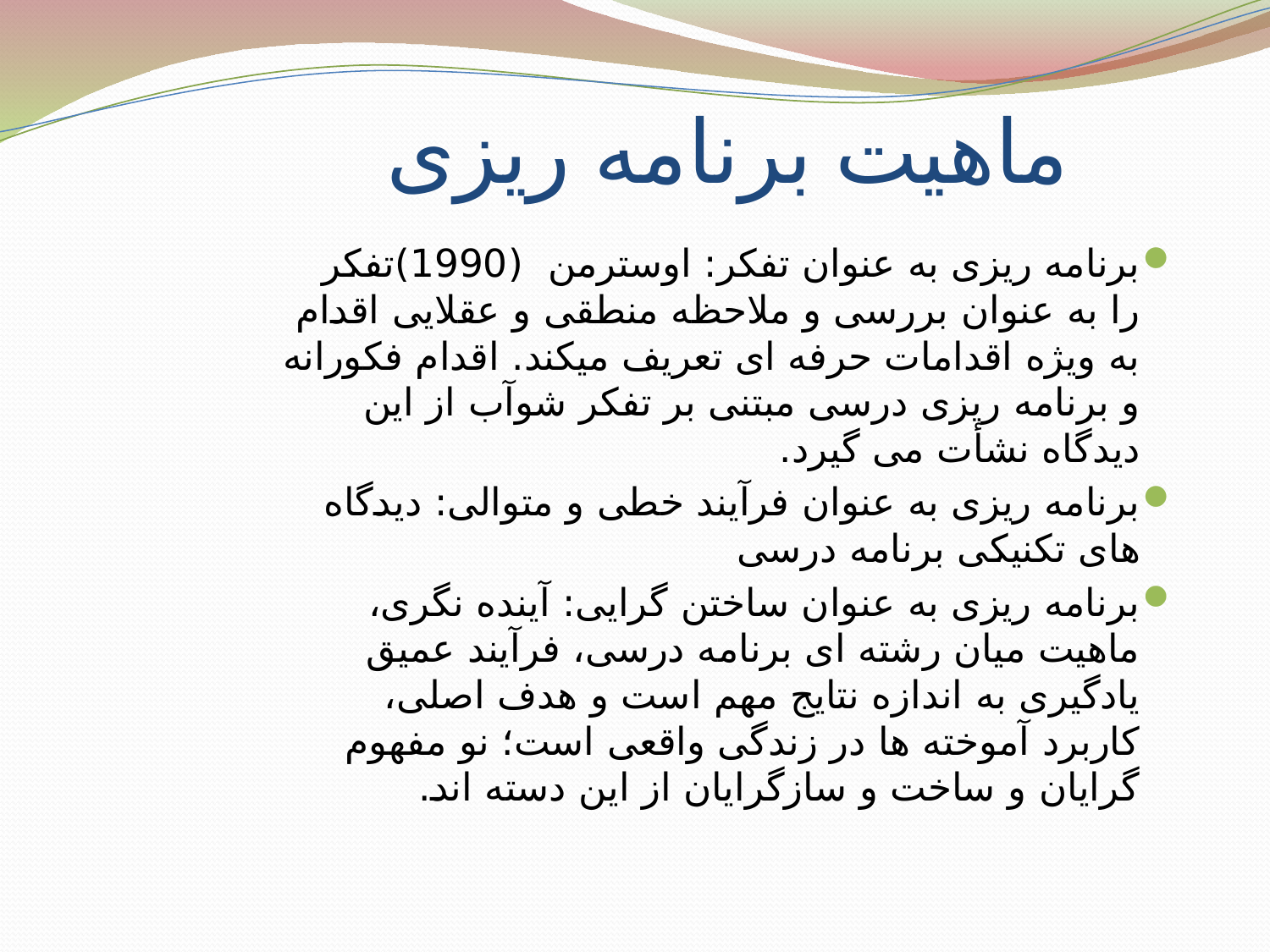

# ماهیت برنامه ریزی
برنامه ریزی به عنوان تفکر: اوسترمن  (1990)تفکر را به عنوان بررسی و ملاحظه منطقی و عقلایی اقدام به ویژه اقدامات حرفه ای تعریف میکند. اقدام فکورانه و برنامه ریزی درسی مبتنی بر تفکر شوآب از این دیدگاه نشأت می گیرد.
برنامه ریزی به عنوان فرآیند خطی و متوالی: دیدگاه های تکنیکی برنامه درسی
برنامه ریزی به عنوان ساختن گرایی: آینده نگری، ماهیت میان رشته ای برنامه درسی، فرآیند عمیق یادگیری به اندازه نتایج مهم است و هدف اصلی، کاربرد آموخته ها در زندگی واقعی است؛ نو مفهوم گرایان و ساخت و سازگرایان از این دسته اند.